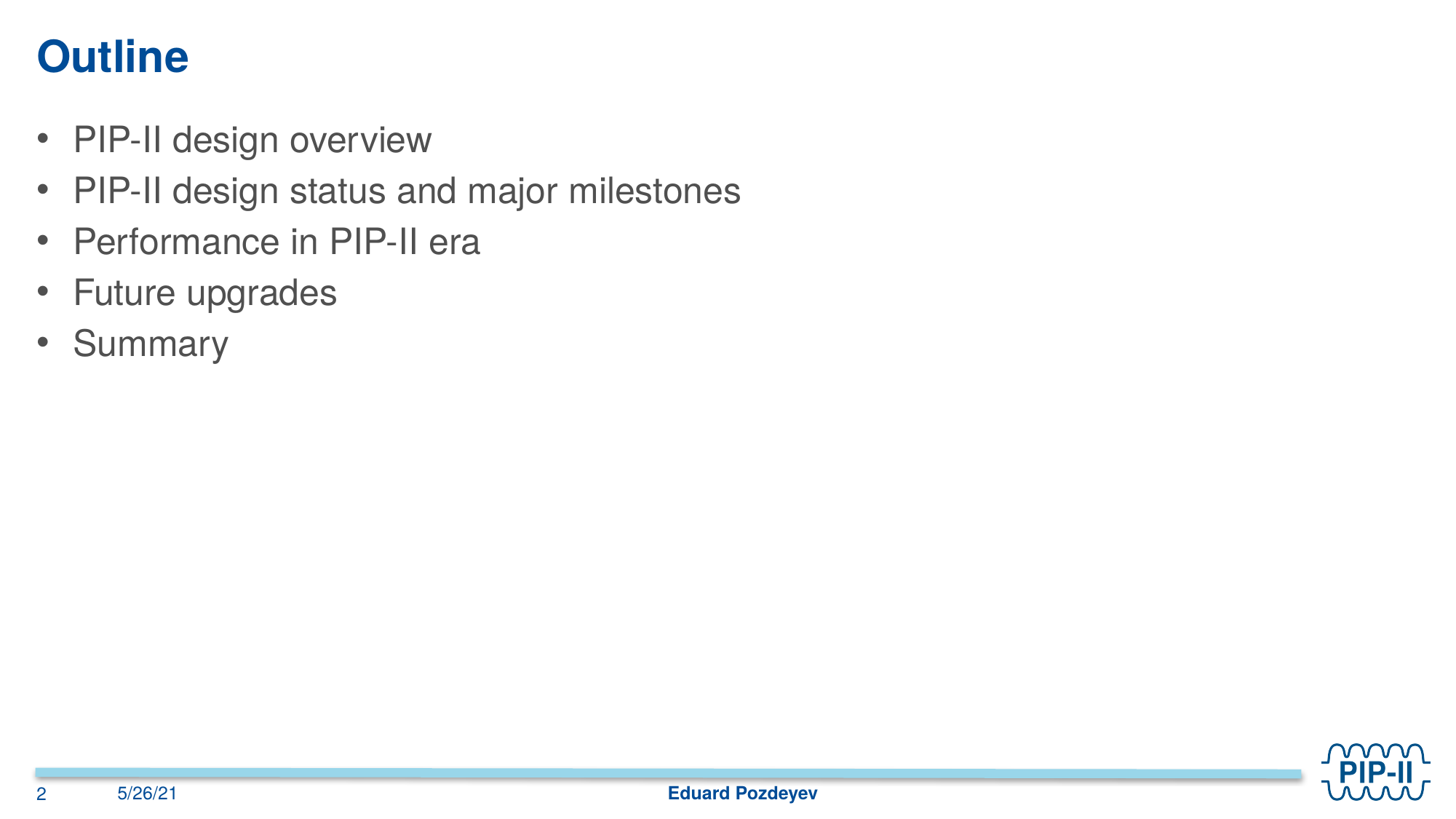

# Outline
PIP-II design overview
PIP-II design status and major milestones
Performance in PIP-II era
Future upgrades
Summary

Eduard Pozdeyev
5/26/21
2